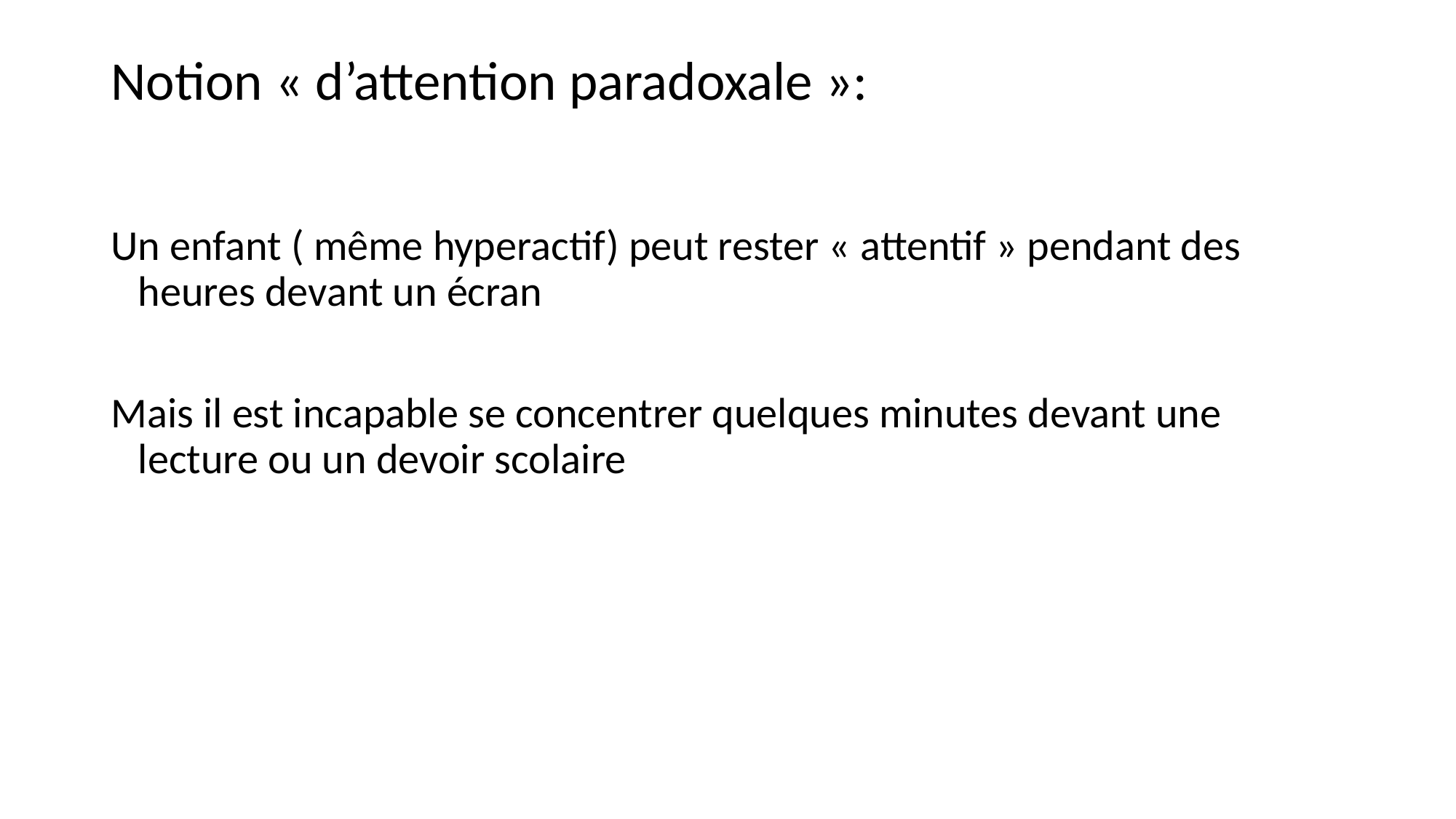

# Notion « d’attention paradoxale »:
Un enfant ( même hyperactif) peut rester « attentif » pendant des heures devant un écran

Mais il est incapable se concentrer quelques minutes devant une lecture ou un devoir scolaire